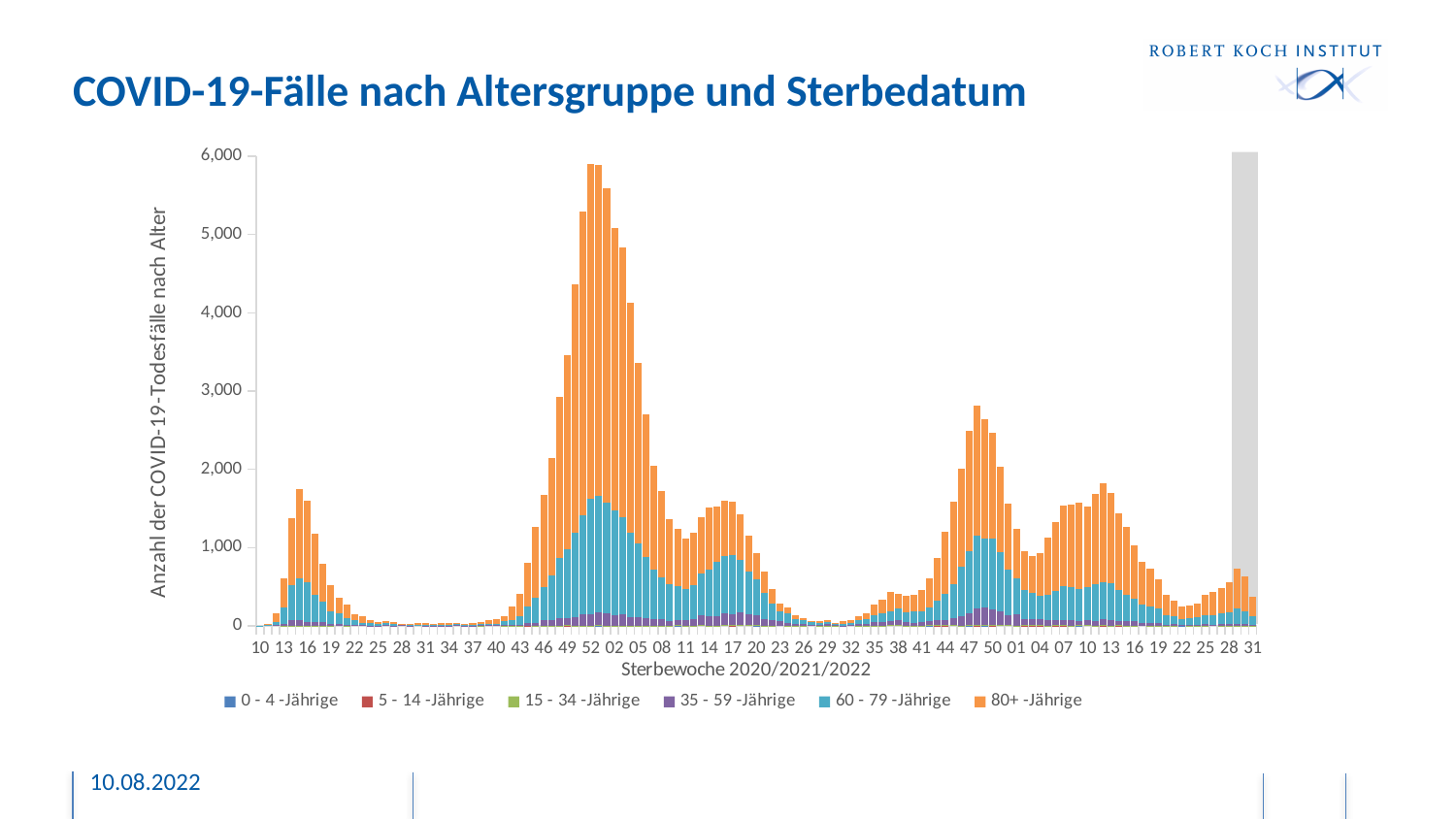

# COVID-19-Fälle nach Altersgruppe und Sterbedatum

### Chart

| Category | 0 - 4 -Jährige | 5 - 14 -Jährige | 15 - 34 -Jährige | 35 - 59 -Jährige | 60 - 79 -Jährige | 80+ -Jährige |
|---|---|---|---|---|---|---|
| 10 | None | None | None | 1.0 | 1.0 | None |
| 11 | None | None | None | None | 8.0 | 11.0 |
| 12 | None | None | None | 9.0 | 43.0 | 110.0 |
| 13 | None | None | 2.0 | 27.0 | 203.0 | 370.0 |
| 14 | None | None | 3.0 | 69.0 | 448.0 | 854.0 |
| 15 | 1.0 | None | 1.0 | 66.0 | 533.0 | 1144.0 |
| 16 | None | None | 1.0 | 53.0 | 508.0 | 1036.0 |
| 17 | None | None | 4.0 | 44.0 | 349.0 | 776.0 |
| 18 | None | None | 2.0 | 42.0 | 268.0 | 484.0 |
| 19 | None | None | 2.0 | 20.0 | 169.0 | 325.0 |
| 20 | None | None | None | 27.0 | 133.0 | 193.0 |
| 21 | None | None | 1.0 | 15.0 | 86.0 | 173.0 |
| 22 | None | None | None | 11.0 | 58.0 | 81.0 |
| 23 | None | None | None | 9.0 | 31.0 | 77.0 |
| 24 | None | None | 1.0 | 4.0 | 33.0 | 36.0 |
| 25 | None | None | None | 5.0 | 20.0 | 28.0 |
| 26 | None | None | None | 9.0 | 23.0 | 26.0 |
| 27 | None | None | None | 4.0 | 22.0 | 19.0 |
| 28 | None | None | None | 6.0 | 13.0 | 10.0 |
| 29 | None | None | None | 1.0 | 10.0 | 15.0 |
| 30 | None | None | None | 6.0 | 10.0 | 16.0 |
| 31 | None | None | None | 1.0 | 15.0 | 15.0 |
| 32 | None | None | 2.0 | 2.0 | 10.0 | 16.0 |
| 33 | None | None | None | 1.0 | 10.0 | 20.0 |
| 34 | None | None | None | 3.0 | 14.0 | 24.0 |
| 35 | None | None | None | 9.0 | 18.0 | 12.0 |
| 36 | None | None | None | 3.0 | 11.0 | 5.0 |
| 37 | None | None | None | 3.0 | 12.0 | 18.0 |
| 38 | None | None | 1.0 | 5.0 | 15.0 | 33.0 |
| 39 | None | None | None | 6.0 | 21.0 | 41.0 |
| 40 | None | None | None | 6.0 | 21.0 | 56.0 |
| 41 | None | None | 1.0 | 5.0 | 49.0 | 68.0 |
| 42 | None | None | 1.0 | 9.0 | 60.0 | 171.0 |
| 43 | None | None | 2.0 | 13.0 | 113.0 | 284.0 |
| 44 | None | 1.0 | None | 35.0 | 206.0 | 557.0 |
| 45 | None | None | 1.0 | 36.0 | 316.0 | 909.0 |
| 46 | None | None | 2.0 | 66.0 | 423.0 | 1176.0 |
| 47 | None | None | 4.0 | 68.0 | 574.0 | 1497.0 |
| 48 | None | None | 5.0 | 88.0 | 773.0 | 2061.0 |
| 49 | 1.0 | 2.0 | 5.0 | 85.0 | 891.0 | 2471.0 |
| 50 | None | 1.0 | 3.0 | 112.0 | 1075.0 | 3167.0 |
| 51 | None | None | 4.0 | 148.0 | 1265.0 | 3877.0 |
| 52 | None | None | 4.0 | 148.0 | 1470.0 | 4274.0 |
| 53 | 1.0 | None | 6.0 | 169.0 | 1479.0 | 4233.0 |
| 01 | 1.0 | None | 4.0 | 151.0 | 1414.0 | 4017.0 |
| 02 | None | None | 5.0 | 135.0 | 1336.0 | 3608.0 |
| 03 | None | None | 4.0 | 144.0 | 1243.0 | 3439.0 |
| 04 | None | None | 4.0 | 110.0 | 1081.0 | 2930.0 |
| 05 | None | None | 5.0 | 111.0 | 940.0 | 2298.0 |
| 06 | None | None | 4.0 | 92.0 | 779.0 | 1827.0 |
| 07 | None | 1.0 | 1.0 | 84.0 | 634.0 | 1326.0 |
| 08 | None | None | 5.0 | 79.0 | 532.0 | 1100.0 |
| 09 | 1.0 | None | 3.0 | 61.0 | 469.0 | 829.0 |
| 10 | 1.0 | None | 11.0 | 60.0 | 432.0 | 734.0 |
| 11 | None | None | 4.0 | 75.0 | 396.0 | 643.0 |
| 12 | None | None | 5.0 | 83.0 | 437.0 | 663.0 |
| 13 | None | None | 12.0 | 127.0 | 523.0 | 720.0 |
| 14 | None | None | 4.0 | 117.0 | 602.0 | 790.0 |
| 15 | None | None | 3.0 | 122.0 | 695.0 | 699.0 |
| 16 | None | None | 8.0 | 149.0 | 739.0 | 701.0 |
| 17 | 2.0 | 1.0 | 5.0 | 143.0 | 748.0 | 687.0 |
| 18 | None | None | 12.0 | 165.0 | 664.0 | 587.0 |
| 19 | None | None | 11.0 | 132.0 | 552.0 | 452.0 |
| 20 | 2.0 | None | 7.0 | 120.0 | 463.0 | 342.0 |
| 21 | None | None | 4.0 | 87.0 | 329.0 | 271.0 |
| 22 | None | None | 4.0 | 65.0 | 216.0 | 187.0 |
| 23 | None | None | None | 62.0 | 128.0 | 99.0 |
| 24 | 1.0 | None | 2.0 | 32.0 | 130.0 | 69.0 |
| 25 | None | None | 2.0 | 18.0 | 70.0 | 47.0 |
| 26 | None | None | 1.0 | 24.0 | 47.0 | 25.0 |
| 27 | None | None | None | 11.0 | 36.0 | 15.0 |
| 28 | None | None | 1.0 | 10.0 | 22.0 | 25.0 |
| 29 | None | None | 3.0 | 18.0 | 25.0 | 25.0 |
| 30 | None | None | 1.0 | 10.0 | 15.0 | 13.0 |
| 31 | None | None | None | 5.0 | 25.0 | 28.0 |
| 32 | None | None | None | 7.0 | 30.0 | 41.0 |
| 33 | 1.0 | None | 3.0 | 15.0 | 50.0 | 59.0 |
| 34 | 1.0 | None | 1.0 | 18.0 | 63.0 | 80.0 |
| 35 | None | None | 1.0 | 46.0 | 88.0 | 137.0 |
| 36 | None | 1.0 | 4.0 | 44.0 | 114.0 | 168.0 |
| 37 | None | None | 9.0 | 53.0 | 129.0 | 239.0 |
| 38 | None | None | 9.0 | 64.0 | 146.0 | 189.0 |
| 39 | None | None | 2.0 | 49.0 | 123.0 | 213.0 |
| 40 | None | 1.0 | 3.0 | 37.0 | 143.0 | 217.0 |
| 41 | None | None | 5.0 | 41.0 | 145.0 | 273.0 |
| 42 | 1.0 | None | 5.0 | 57.0 | 173.0 | 367.0 |
| 43 | None | 2.0 | 7.0 | 65.0 | 242.0 | 551.0 |
| 44 | None | 1.0 | 5.0 | 73.0 | 326.0 | 795.0 |
| 45 | None | None | 8.0 | 90.0 | 431.0 | 1055.0 |
| 46 | None | 2.0 | 3.0 | 115.0 | 635.0 | 1255.0 |
| 47 | 1.0 | None | 8.0 | 151.0 | 791.0 | 1538.0 |
| 48 | 1.0 | 1.0 | 8.0 | 216.0 | 931.0 | 1655.0 |
| 49 | 1.0 | None | 15.0 | 215.0 | 889.0 | 1522.0 |
| 50 | None | 1.0 | 9.0 | 197.0 | 913.0 | 1349.0 |
| 51 | None | None | 7.0 | 174.0 | 759.0 | 1086.0 |
| 52 | None | None | 9.0 | 131.0 | 584.0 | 843.0 |
| 01 | None | 1.0 | 4.0 | 141.0 | 455.0 | 635.0 |
| 02 | None | 1.0 | 6.0 | 82.0 | 363.0 | 503.0 |
| 03 | 2.0 | 1.0 | 4.0 | 79.0 | 331.0 | 478.0 |
| 04 | 1.0 | 1.0 | 5.0 | 79.0 | 293.0 | 547.0 |
| 05 | None | None | 4.0 | 73.0 | 317.0 | 735.0 |
| 06 | 2.0 | 2.0 | 4.0 | 63.0 | 375.0 | 875.0 |
| 07 | 2.0 | 1.0 | 3.0 | 67.0 | 437.0 | 1032.0 |
| 08 | None | 1.0 | 2.0 | 66.0 | 425.0 | 1054.0 |
| 09 | 1.0 | None | 7.0 | 58.0 | 406.0 | 1103.0 |
| 10 | None | None | 6.0 | 68.0 | 417.0 | 1034.0 |
| 11 | None | None | 4.0 | 57.0 | 465.0 | 1155.0 |
| 12 | 3.0 | 2.0 | 3.0 | 76.0 | 473.0 | 1265.0 |
| 13 | None | None | 4.0 | 67.0 | 469.0 | 1157.0 |
| 14 | 2.0 | 2.0 | 5.0 | 58.0 | 394.0 | 976.0 |
| 15 | None | 1.0 | 2.0 | 54.0 | 336.0 | 867.0 |
| 16 | None | None | 4.0 | 56.0 | 280.0 | 690.0 |
| 17 | None | None | None | 32.0 | 235.0 | 550.0 |
| 18 | None | None | 3.0 | 35.0 | 208.0 | 482.0 |
| 19 | None | None | 2.0 | 34.0 | 185.0 | 367.0 |
| 20 | None | None | 4.0 | 11.0 | 124.0 | 253.0 |
| 21 | None | 1.0 | 3.0 | 15.0 | 107.0 | 201.0 |
| 22 | 2.0 | None | None | 11.0 | 67.0 | 171.0 |
| 23 | 1.0 | None | 1.0 | 15.0 | 85.0 | 163.0 |
| 24 | None | None | 2.0 | 13.0 | 92.0 | 182.0 |
| 25 | 1.0 | None | 1.0 | 20.0 | 114.0 | 254.0 |
| 26 | None | None | None | 16.0 | 124.0 | 295.0 |
| 27 | None | None | 1.0 | 21.0 | 140.0 | 322.0 |
| 28 | 1.0 | None | 3.0 | 22.0 | 147.0 | 379.0 |
| 29 | None | 1.0 | 3.0 | 21.0 | 199.0 | 504.0 |
| 30 | None | None | 3.0 | 18.0 | 166.0 | 448.0 |
| 31 | None | None | 2.0 | 8.0 | 109.0 | 253.0 |
10.08.2022